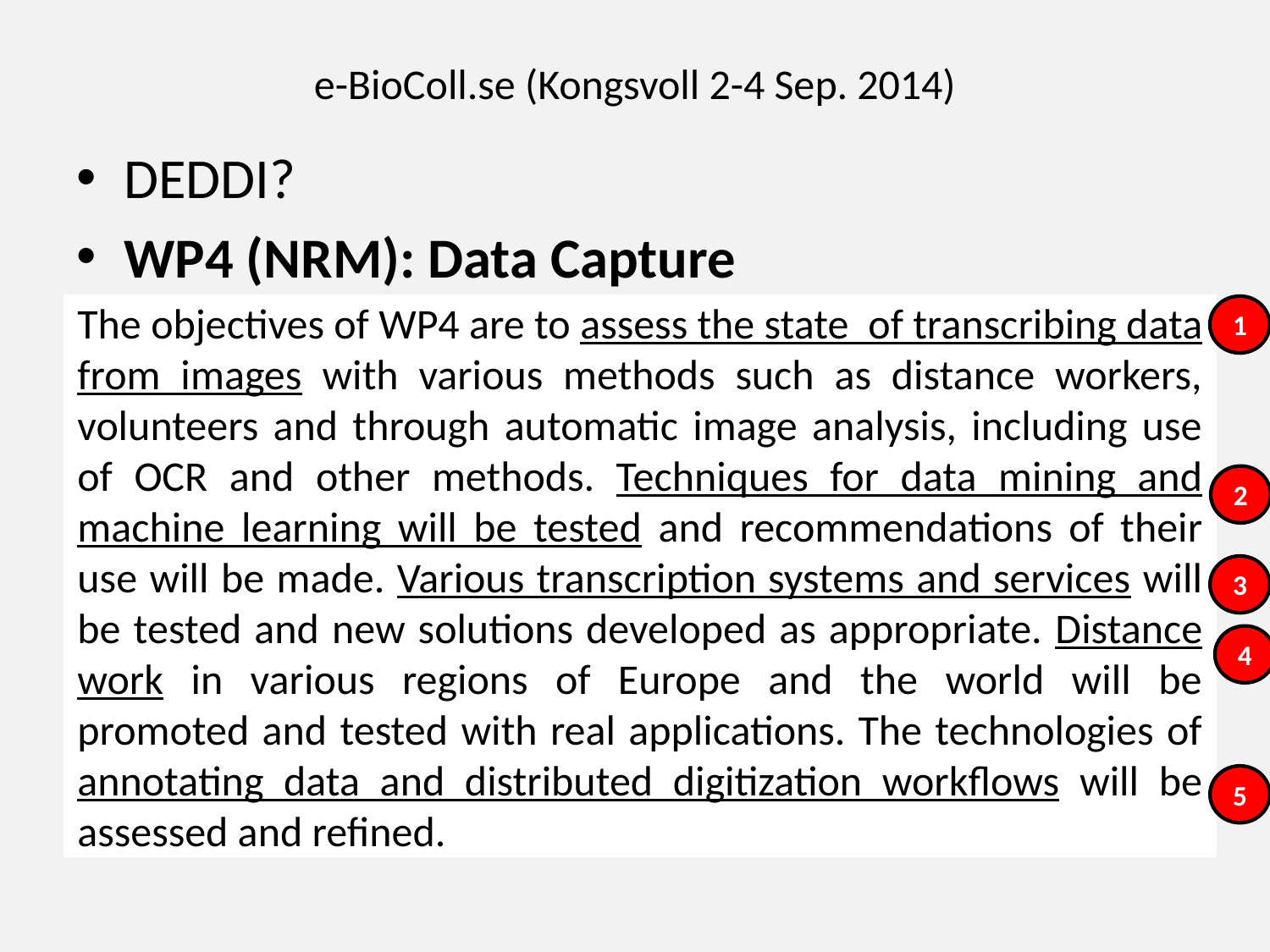

# e-BioColl.se (Kongsvoll 2-4 Sep. 2014)
DEDDI?
WP4 (NRM): Data Capture
Methods for automated label and text analysis
Crowd sourcing and citizen science platforms for validating and annotating data
Lookup services for taxonomy and other content
Quality control of taxon and occurrence data
Transcribing accession books and other unpublished literature
New techniques for data mining/machine learning
The objectives of WP4 are to assess the state  of transcribing data from images with various methods such as distance workers, volunteers and through automatic image analysis, including use of OCR and other methods. Techniques for data mining and machine learning will be tested and recommendations of their use will be made. Various transcription systems and services will be tested and new solutions developed as appropriate. Distance work in various regions of Europe and the world will be promoted and tested with real applications. The technologies of annotating data and distributed digitization workflows will be assessed and refined.
1
2
3
4
5